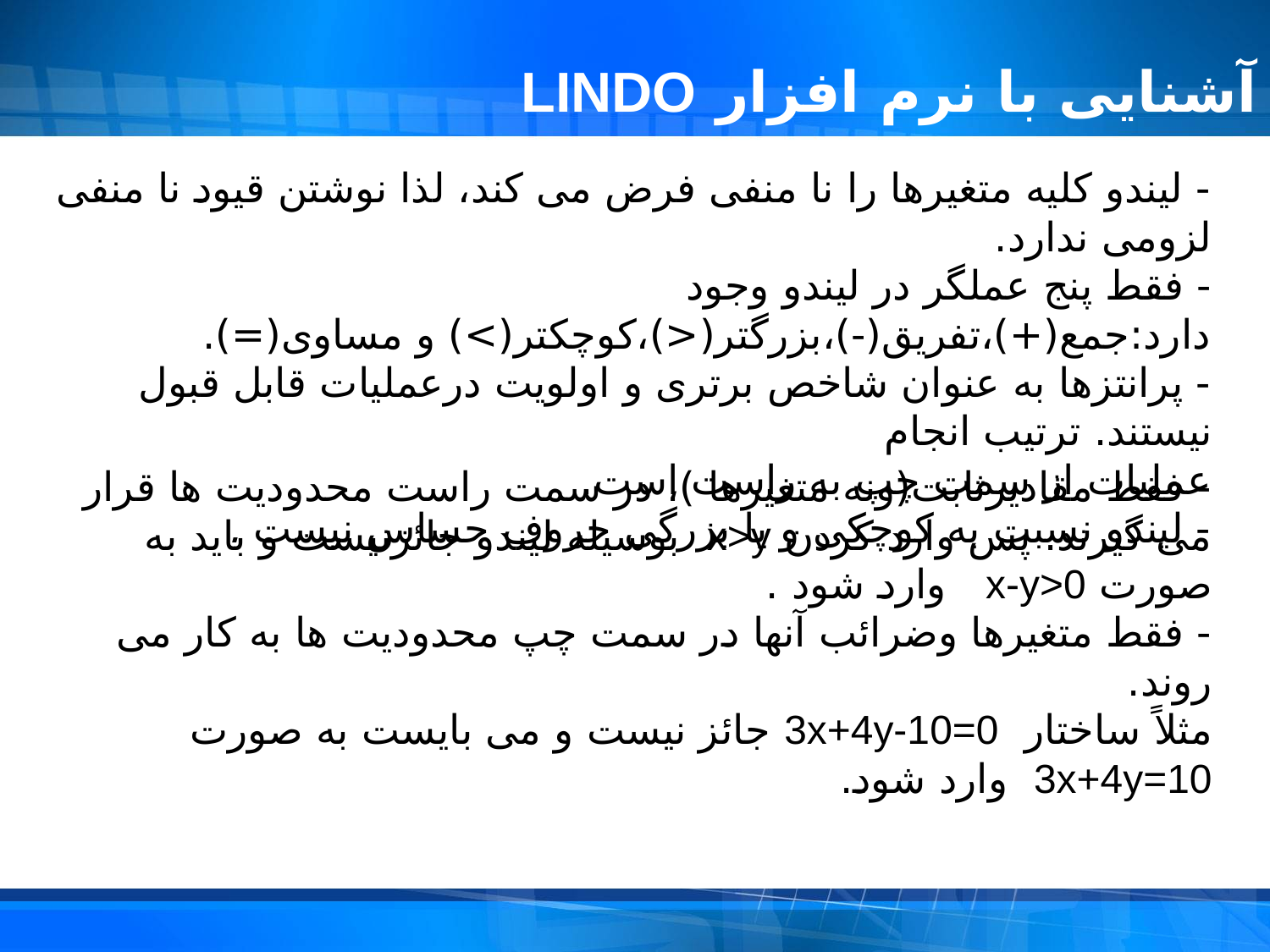

# آشنایی با نرم افزار LINDO
- لیندو کلیه متغیرها را نا منفی فرض می کند، لذا نوشتن قیود نا منفی لزومی ندارد.
- فقط پنج عملگر در لیندو وجود دارد:جمع(+)،تفریق(-)،بزرگتر(<)،کوچکتر(>) و مساوی(=).
- پرانتزها به عنوان شاخص برتری و اولویت درعملیات قابل قبول نیستند. ترتیب انجام
عملیات از سمت چپ به راست است.
- لیندو نسبت به کوچکی و یا بزرگی حروف حساس نیست .
- فقط مقادیرثابت(ونه متغیرها )، در سمت راست محدودیت ها قرار می گیرند. پس وارد کردن x>y  بوسیله لیندو جائزنیست و باید به صورت x-y>0   وارد شود .
- فقط متغیرها وضرائب آنها در سمت چپ محدودیت ها به کار می روند.
مثلاً ساختار  3x+4y-10=0 جائز نیست و می بایست به صورت 3x+4y=10  وارد شود.